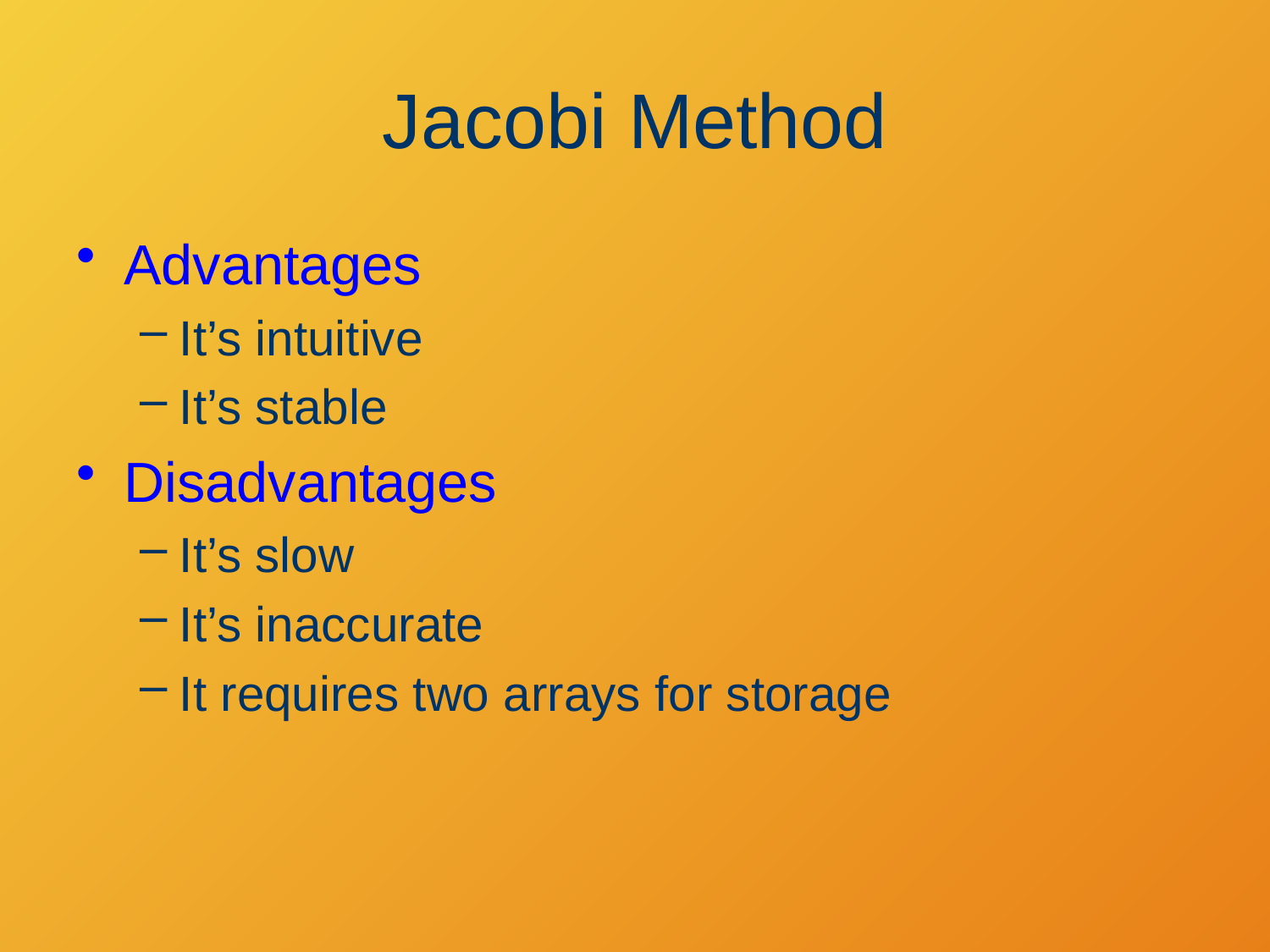

# Jacobi Method
Advantages
It’s intuitive
It’s stable
Disadvantages
It’s slow
It’s inaccurate
It requires two arrays for storage